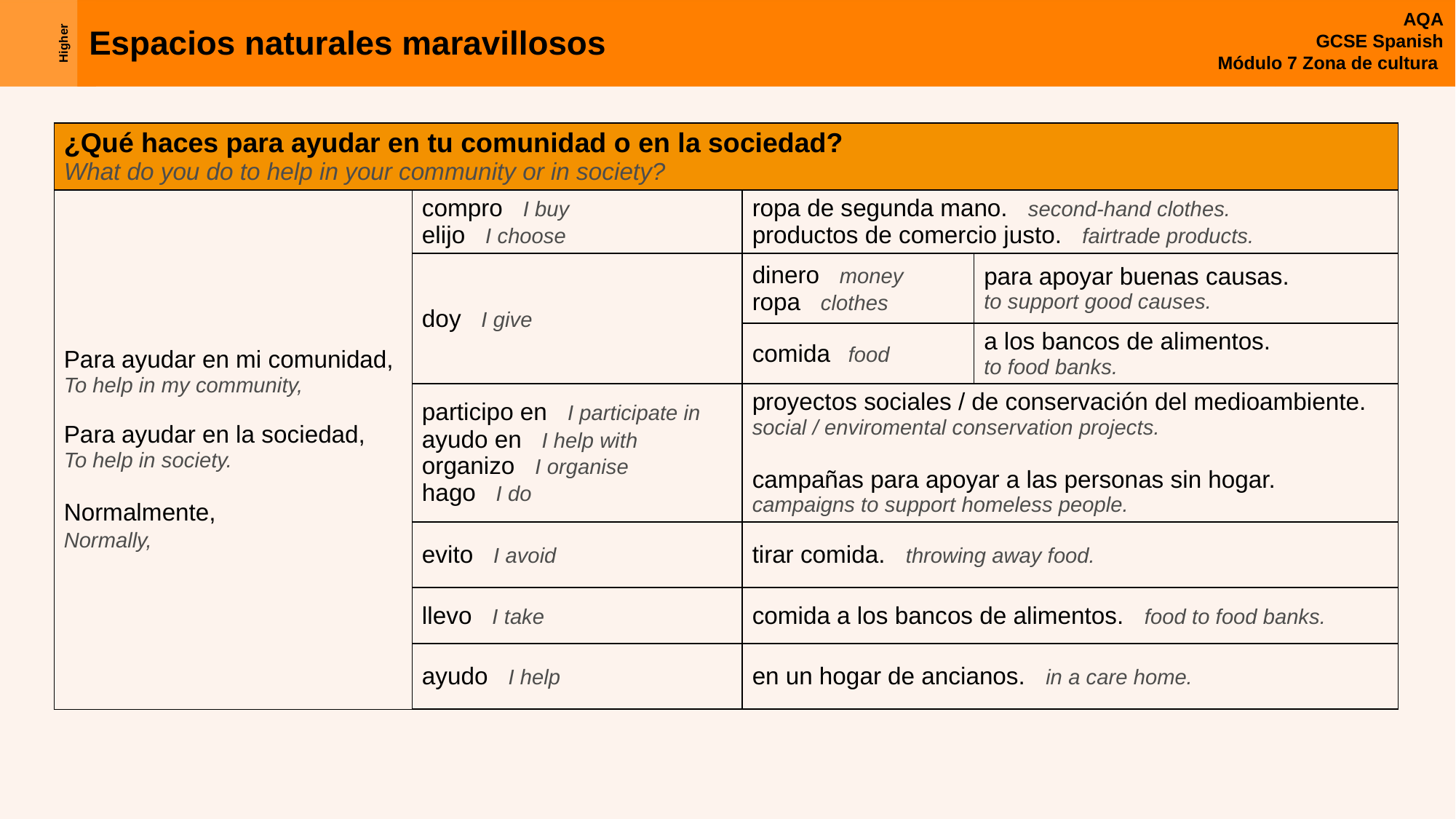

| ¿Qué haces para ayudar en tu comunidad o en la sociedad? What do you do to help in your community or in society? |  |  |  |
| --- | --- | --- | --- |
| Para ayudar en mi comunidad, To help in my community, Para ayudar en la sociedad, To help in society. Normalmente, Normally, | compro I buy elijo I choose | ropa de segunda mano. second-hand clothes. productos de comercio justo. fairtrade products. |  |
|  | doy I give | dinero money ropa clothes | para apoyar buenas causas. to support good causes. |
|  |  | comida food | a los bancos de alimentos. to food banks. |
|  | participo en I participate in ayudo en I help with organizo I organise hago I do | proyectos sociales / de conservación del medioambiente. social / enviromental conservation projects. campañas para apoyar a las personas sin hogar. campaigns to support homeless people. |  |
|  | evito I avoid | tirar comida. throwing away food. |  |
|  | llevo I take | comida a los bancos de alimentos. food to food banks. |  |
|  | ayudo I help | en un hogar de ancianos. in a care home. |  |